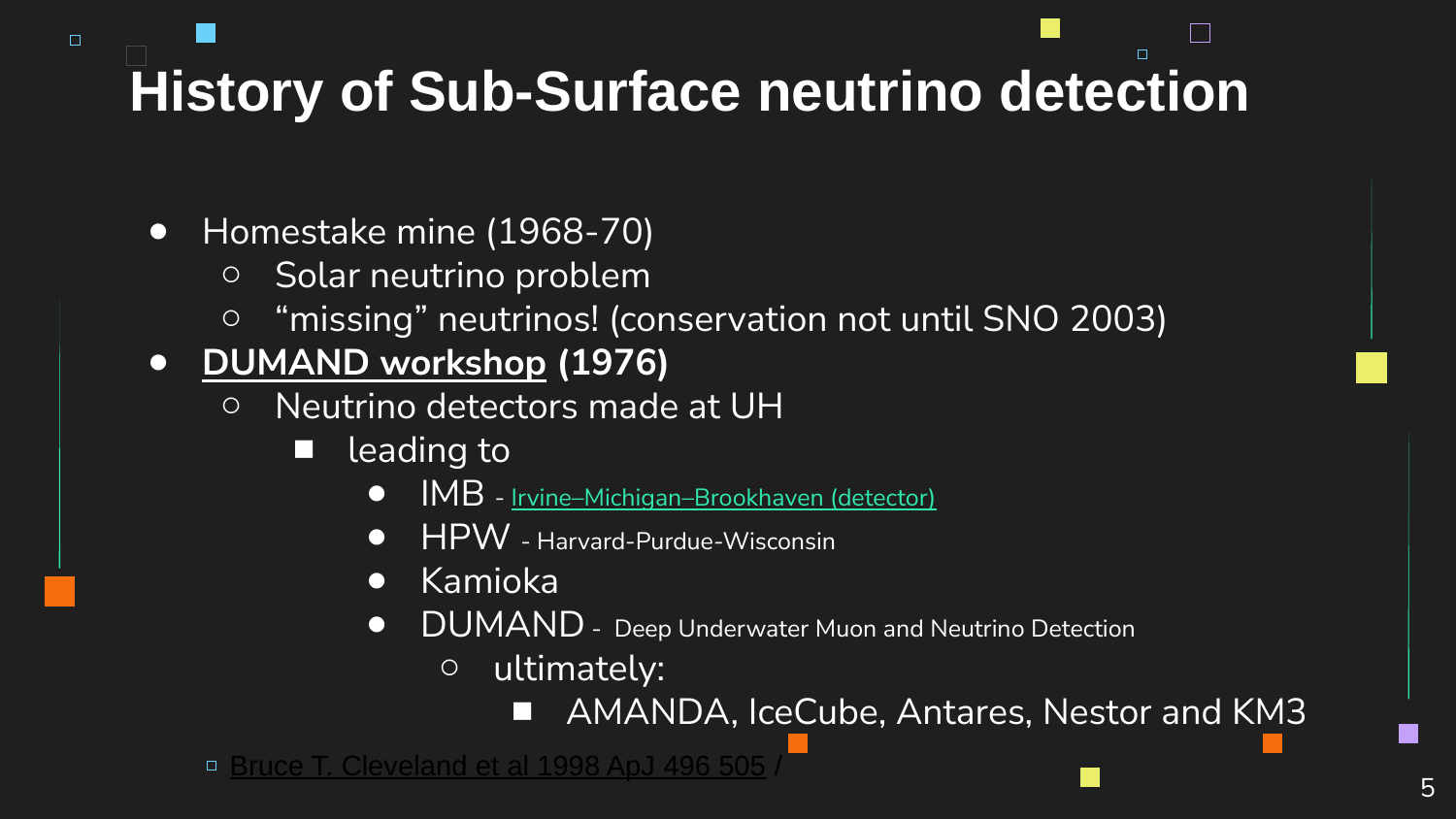

# History of Sub-Surface neutrino detection
Homestake mine (1968-70)
Solar neutrino problem
“missing” neutrinos! (conservation not until SNO 2003)
DUMAND workshop (1976)
Neutrino detectors made at UH
leading to
IMB - Irvine–Michigan–Brookhaven (detector)
HPW - Harvard-Purdue-Wisconsin
Kamioka
DUMAND -  Deep Underwater Muon and Neutrino Detection
ultimately:
AMANDA, IceCube, Antares, Nestor and KM3
Bruce T. Cleveland et al 1998 ApJ 496 505 /
5
https://iopscience.iop.org/article/10.1086/305343/pdf